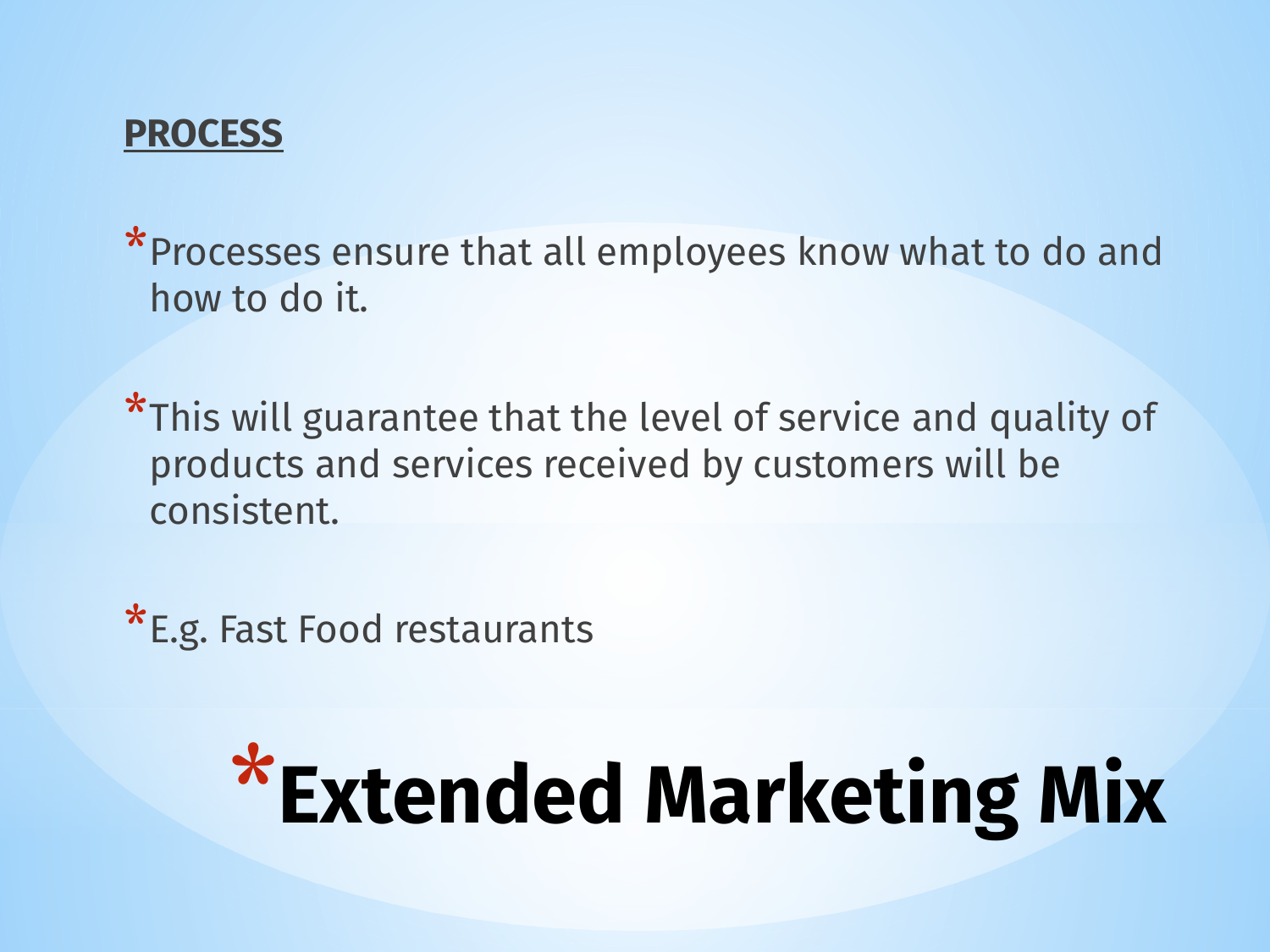

PROCESS

Processes ensure that all employees know what to do and how to do it.

This will guarantee that the level of service and quality of products and services received by customers will be consistent.

E.g. Fast Food restaurants
# Extended Marketing Mix